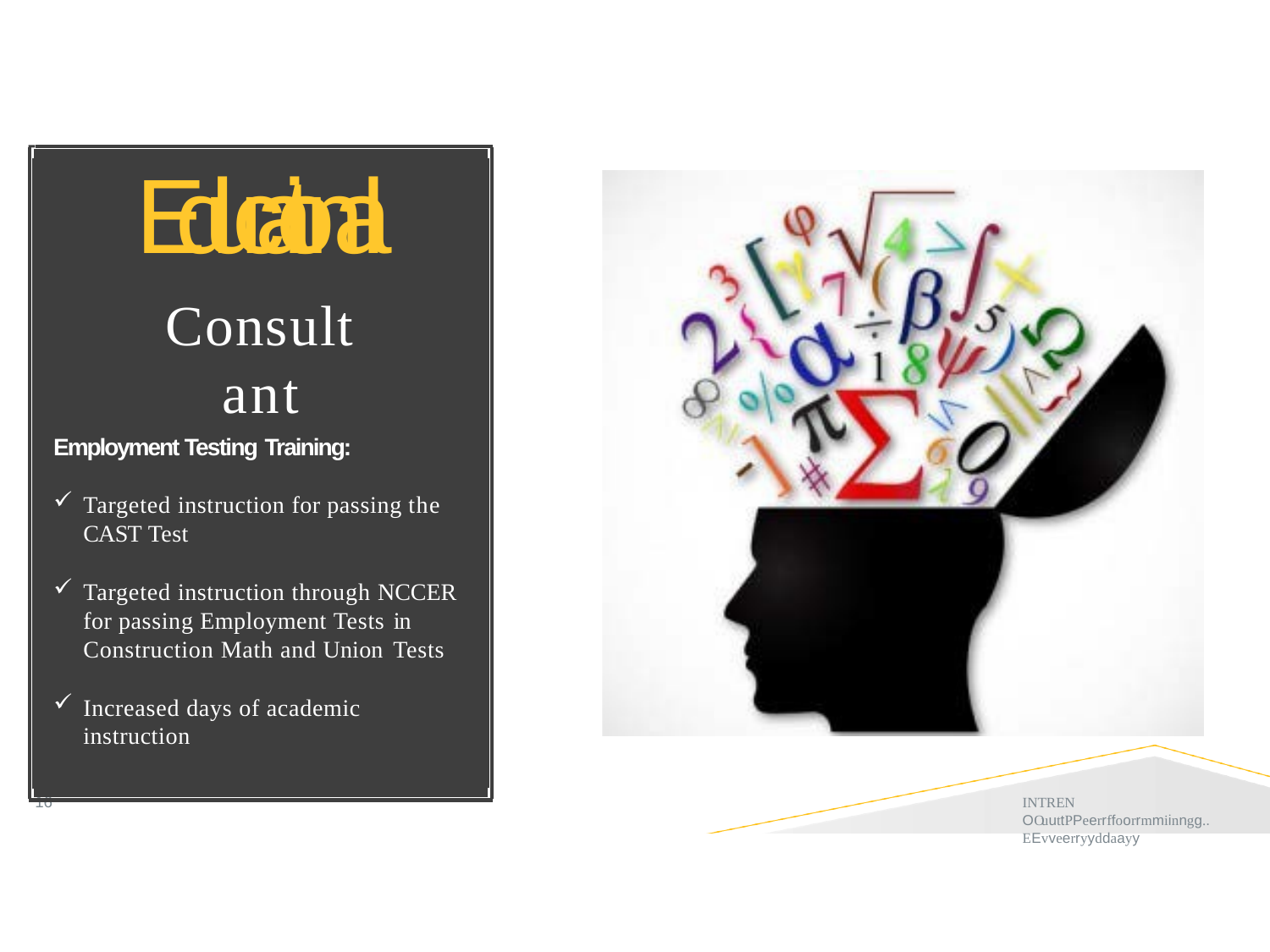

# Educational
Consult ant

Employment Testing Training:

Targeted instruction for passing the  CAST Test

Targeted instruction through NCCER  for passing Employment Tests in
Construction Math and Union Tests

Increased days of academic instruction
16

INTREN OOuuttPPeerrffoorrmmiinngg.. EEvveerryyddaayy